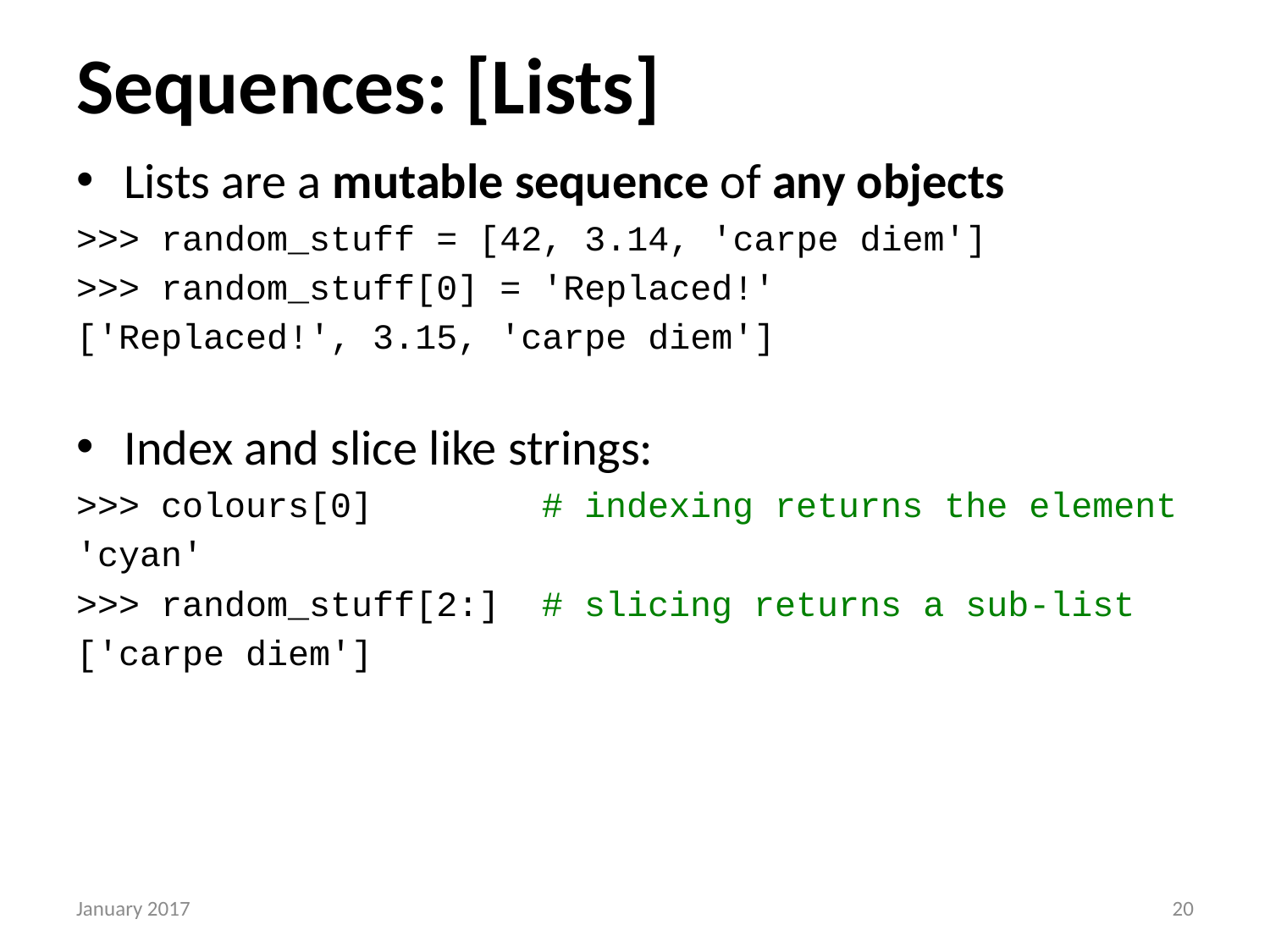

# Sequences: [Lists]
Lists are a mutable sequence of any objects
>>> random_stuff = [42, 3.14, 'carpe diem']
>>> random_stuff[0] = 'Replaced!'
['Replaced!', 3.15, 'carpe diem']

Index and slice like strings:
>>> colours[0]        # indexing returns the element
'cyan'
>>> random_stuff[2:]  # slicing returns a sub-list
['carpe diem']

January 2017
20